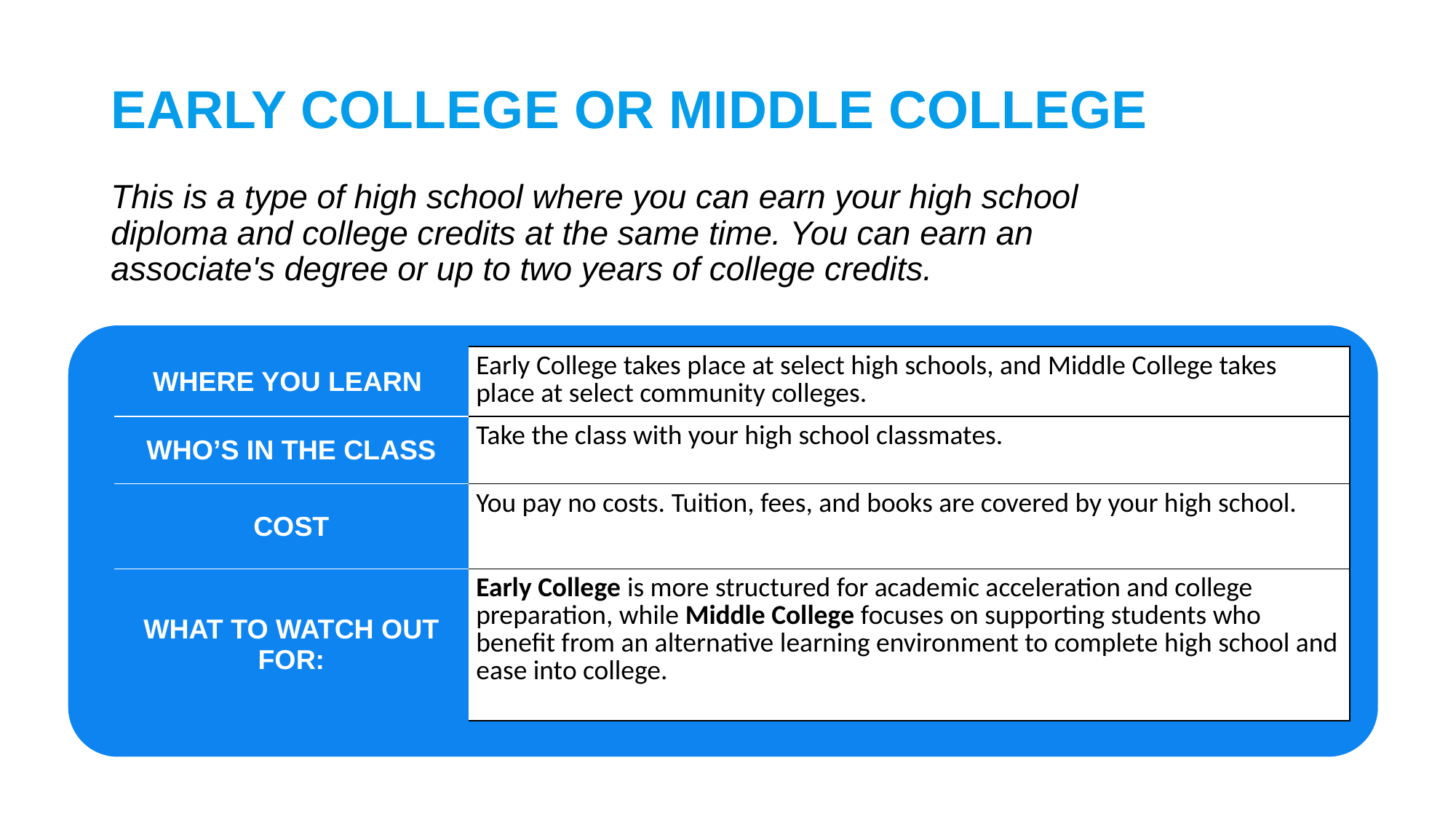

# EARLY COLLEGE OR MIDDLE COLLEGE
This is a type of high school where you can earn your high school diploma and college credits at the same time. You can earn an associate's degree or up to two years of college credits.

| WHERE YOU LEARN | Early College takes place at select high schools, and Middle College takes place at select community colleges. |
| --- | --- |
| WHO’S IN THE CLASS | Take the class with your high school classmates. |
| COST | You pay no costs. Tuition, fees, and books are covered by your high school. |
| WHAT TO WATCH OUT FOR: | Early College is more structured for academic acceleration and college preparation, while Middle College focuses on supporting students who benefit from an alternative learning environment to complete high school and ease into college. |